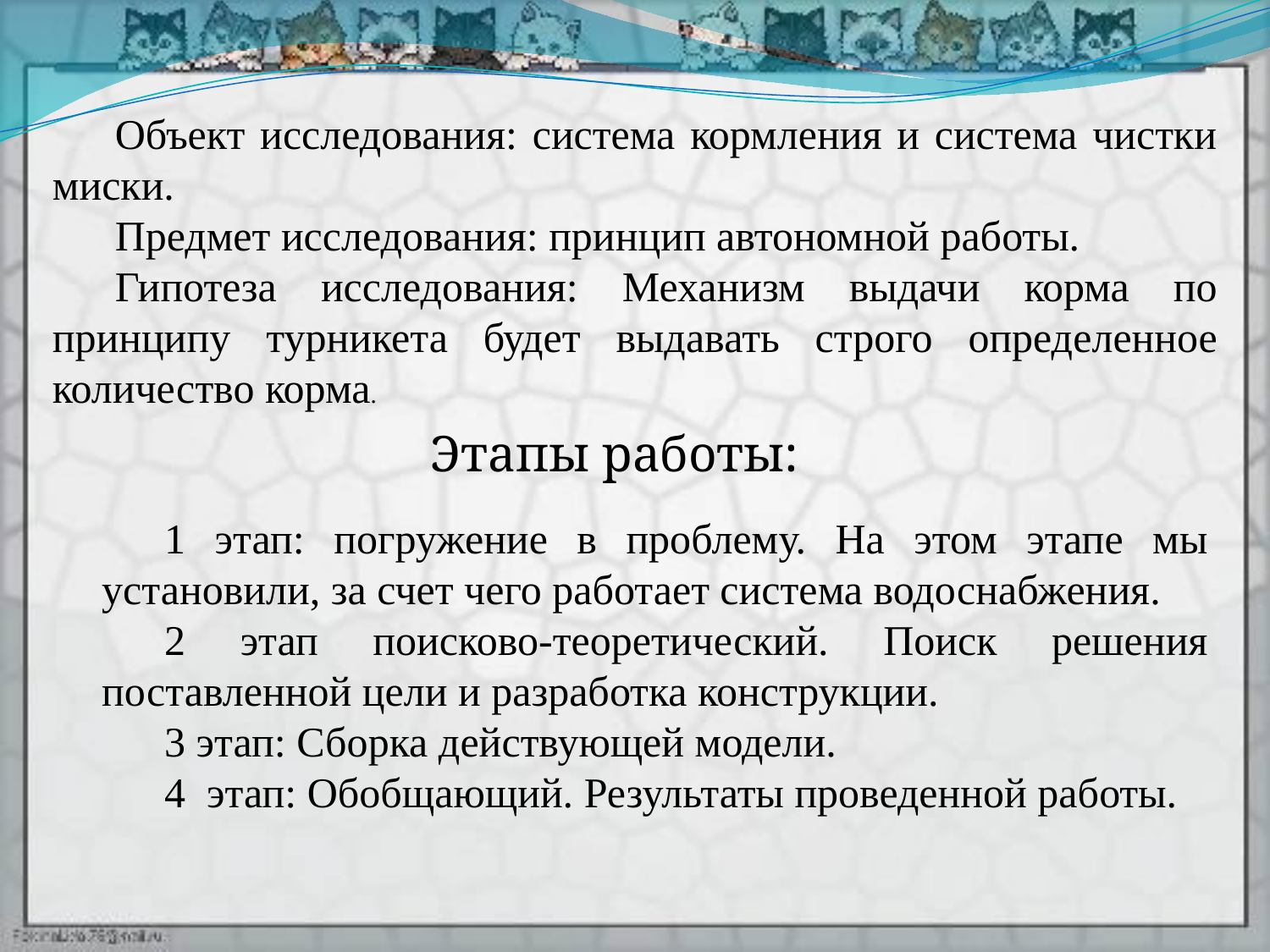

Объект исследования: система кормления и система чистки миски.
Предмет исследования: принцип автономной работы.
Гипотеза исследования: Механизм выдачи корма по принципу турникета будет выдавать строго определенное количество корма.

Этапы работы:
1 этап: погружение в проблему. На этом этапе мы установили, за счет чего работает система водоснабжения.
2 этап поисково-теоретический. Поиск решения поставленной цели и разработка конструкции.
3 этап: Сборка действующей модели.
4  этап: Обобщающий. Результаты проведенной работы.